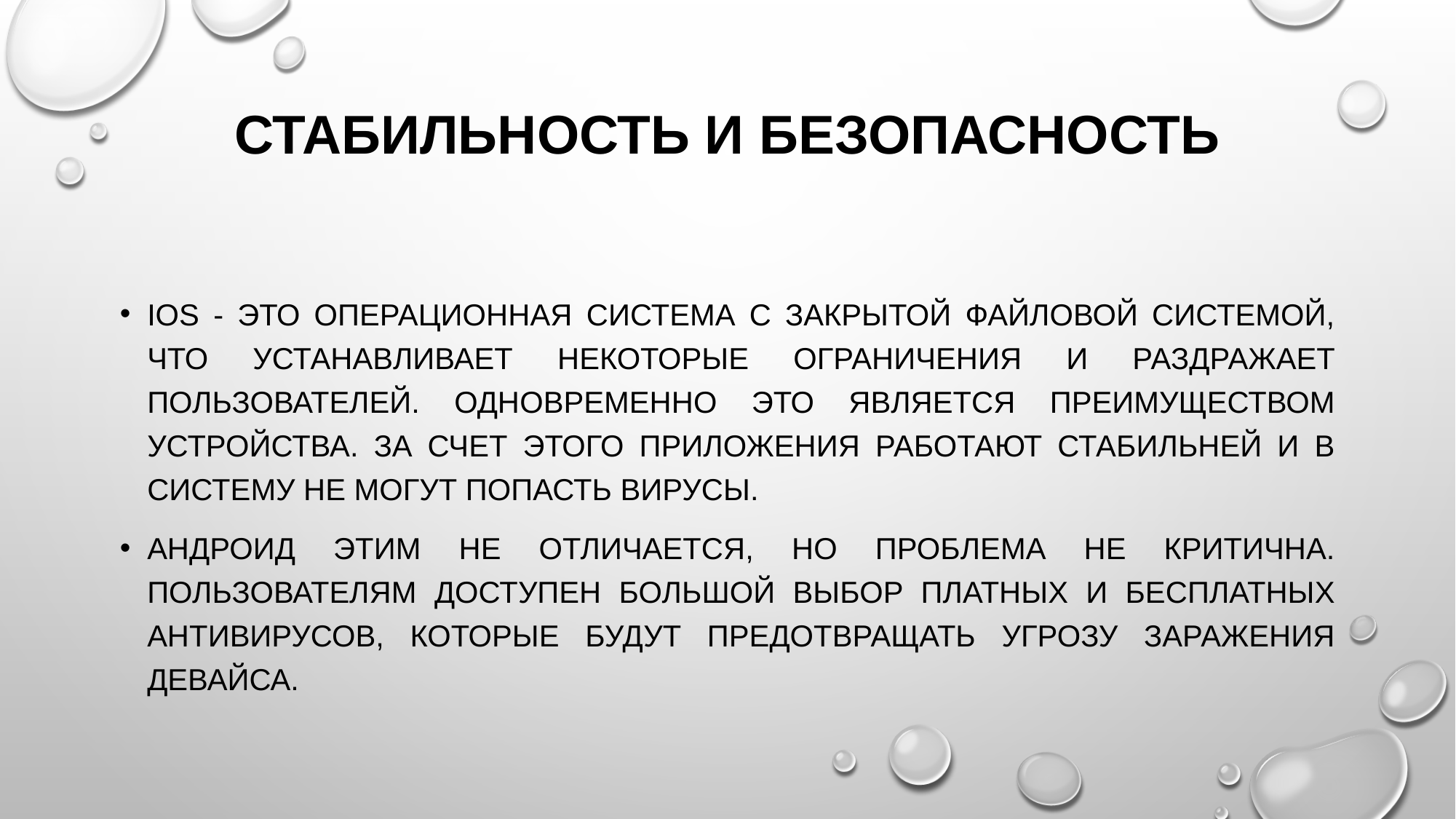

# Стабильность и безопасность
iOS - это операционная система с закрытой файловой системой, что устанавливает некоторые ограничения и раздражает пользователей. Одновременно это является преимуществом устройства. За счет этого приложения работают стабильней и в систему не могут попасть вирусы.
Андроид этим не отличается, но проблема не критична. Пользователям доступен большой выбор платных и бесплатных антивирусов, которые будут предотвращать угрозу заражения девайса.